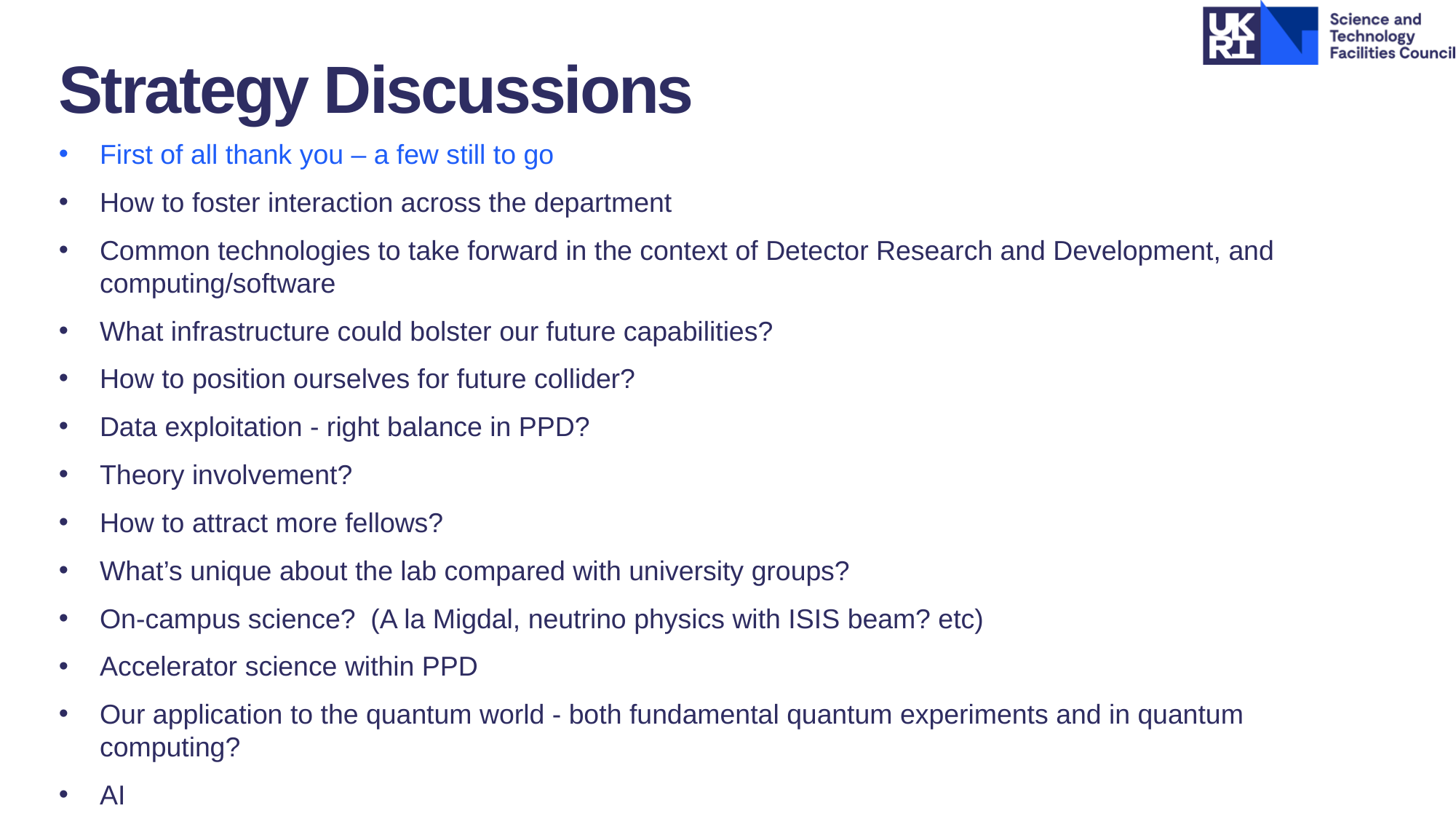

Strategy Discussions
First of all thank you – a few still to go
How to foster interaction across the department
Common technologies to take forward in the context of Detector Research and Development, and computing/software
What infrastructure could bolster our future capabilities?
How to position ourselves for future collider?
Data exploitation - right balance in PPD?
Theory involvement?
How to attract more fellows?
What’s unique about the lab compared with university groups?
On-campus science?  (A la Migdal, neutrino physics with ISIS beam? etc)
Accelerator science within PPD
Our application to the quantum world - both fundamental quantum experiments and in quantum computing?
AI